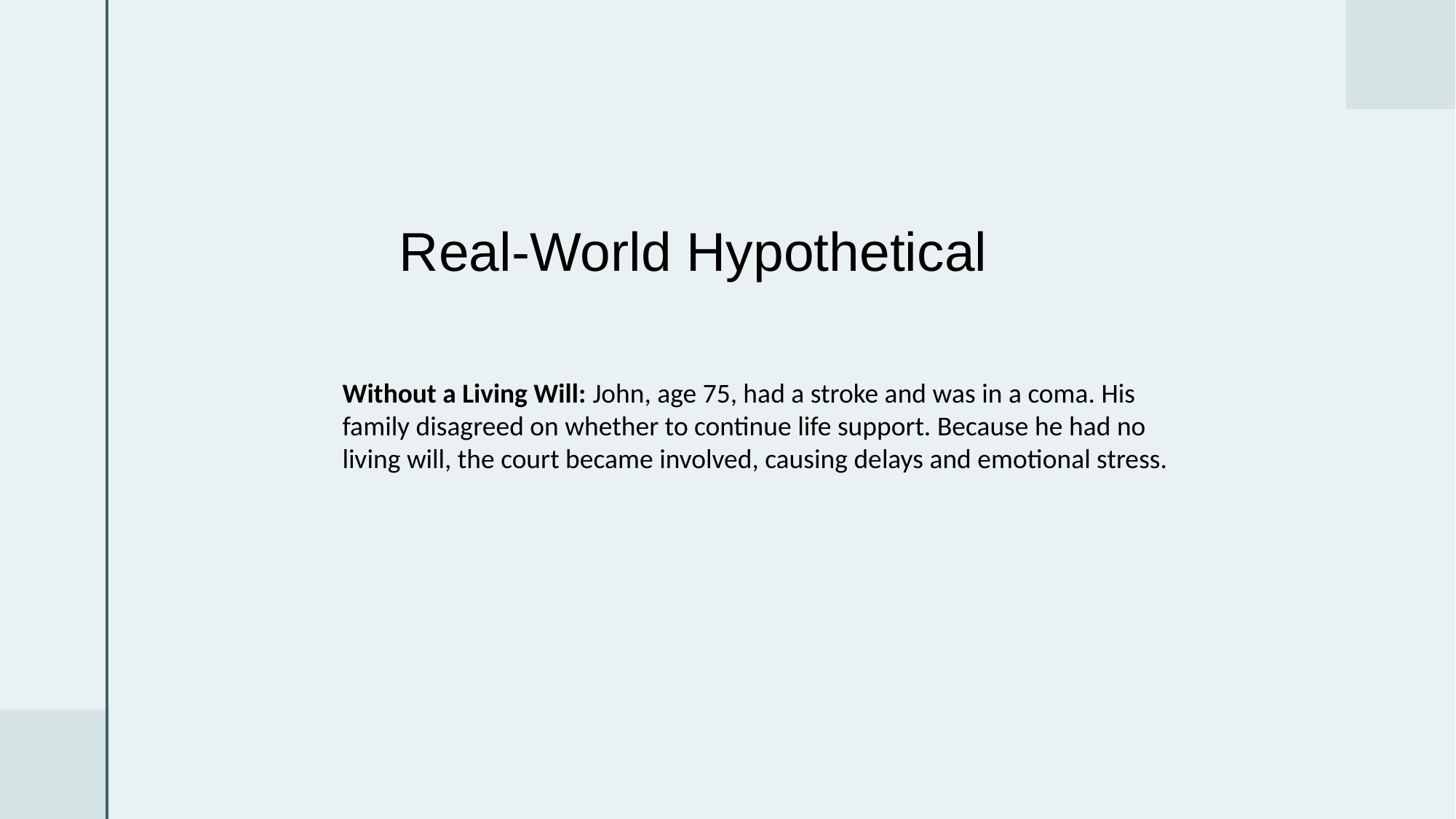

# Real-World Hypothetical
Without a Living Will: John, age 75, had a stroke and was in a coma. His family disagreed on whether to continue life support. Because he had no living will, the court became involved, causing delays and emotional stress.